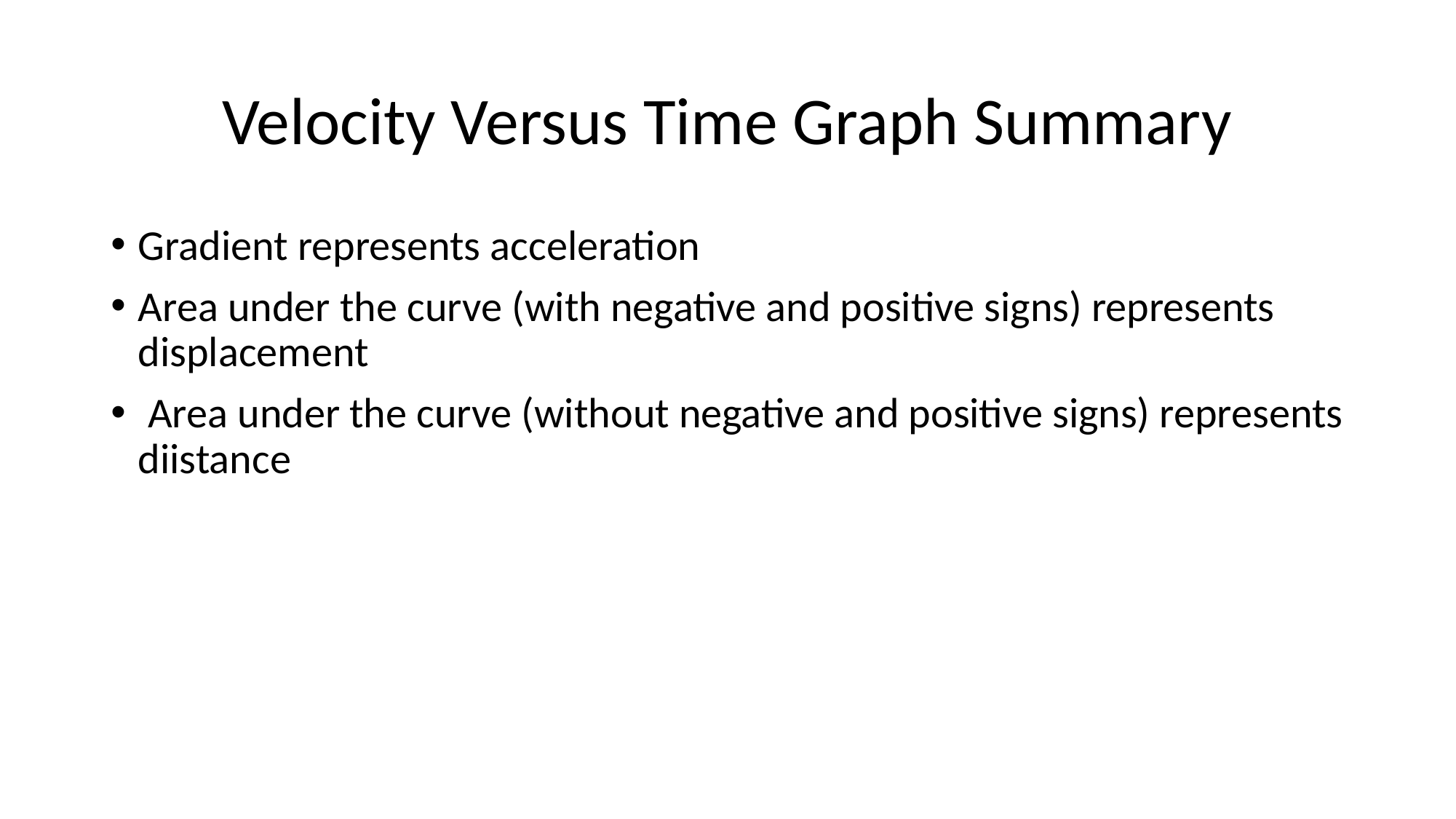

# Velocity Versus Time Graph Summary
Gradient represents acceleration
Area under the curve (with negative and positive signs) represents displacement
 Area under the curve (without negative and positive signs) represents diistance